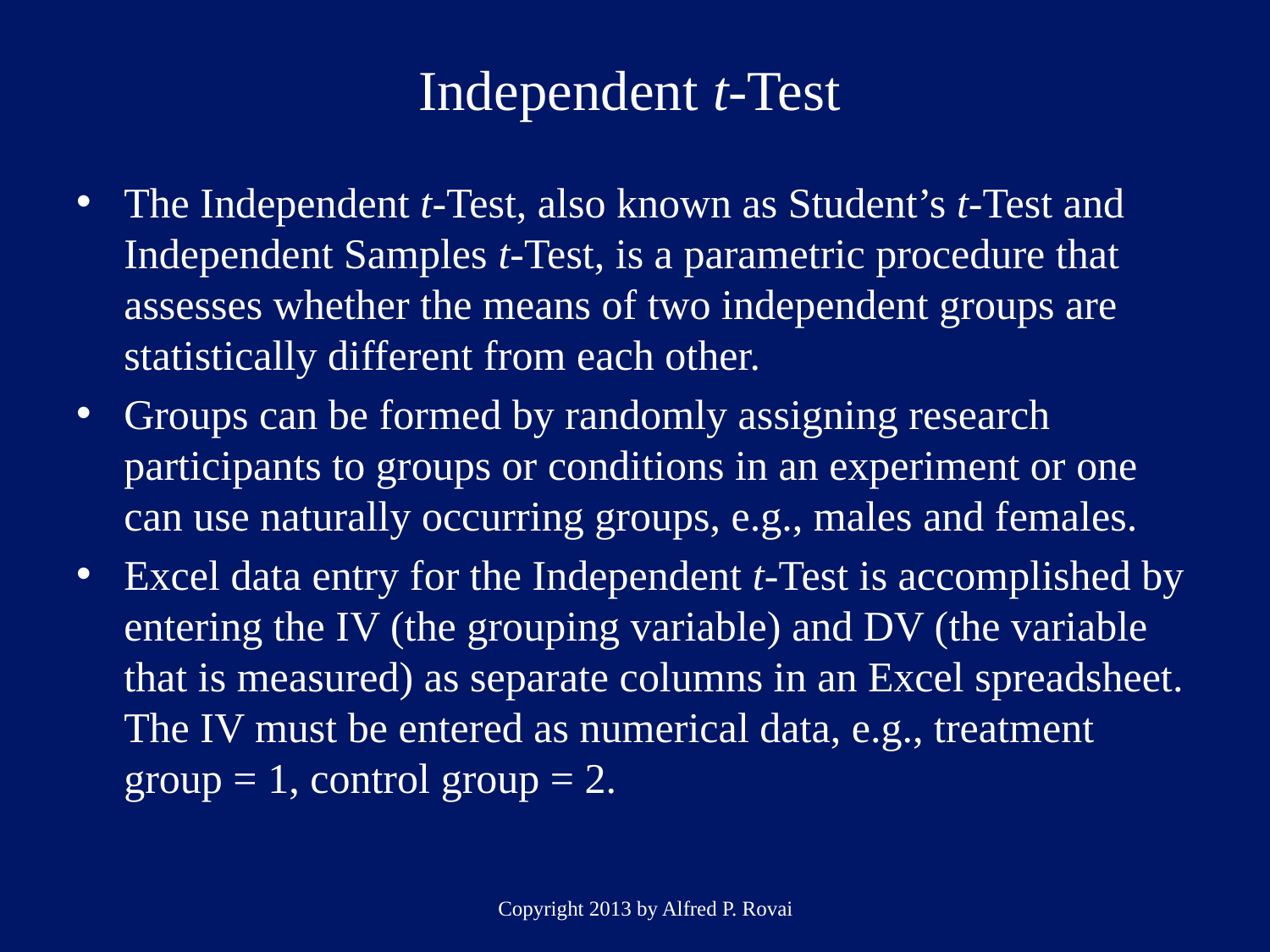

# Independent t-Test
The Independent t-Test, also known as Student’s t-Test and Independent Samples t-Test, is a parametric procedure that assesses whether the means of two independent groups are statistically different from each other.
Groups can be formed by randomly assigning research participants to groups or conditions in an experiment or one can use naturally occurring groups, e.g., males and females.
Excel data entry for the Independent t-Test is accomplished by entering the IV (the grouping variable) and DV (the variable that is measured) as separate columns in an Excel spreadsheet. The IV must be entered as numerical data, e.g., treatment group = 1, control group = 2.

Copyright 2013 by Alfred P. Rovai